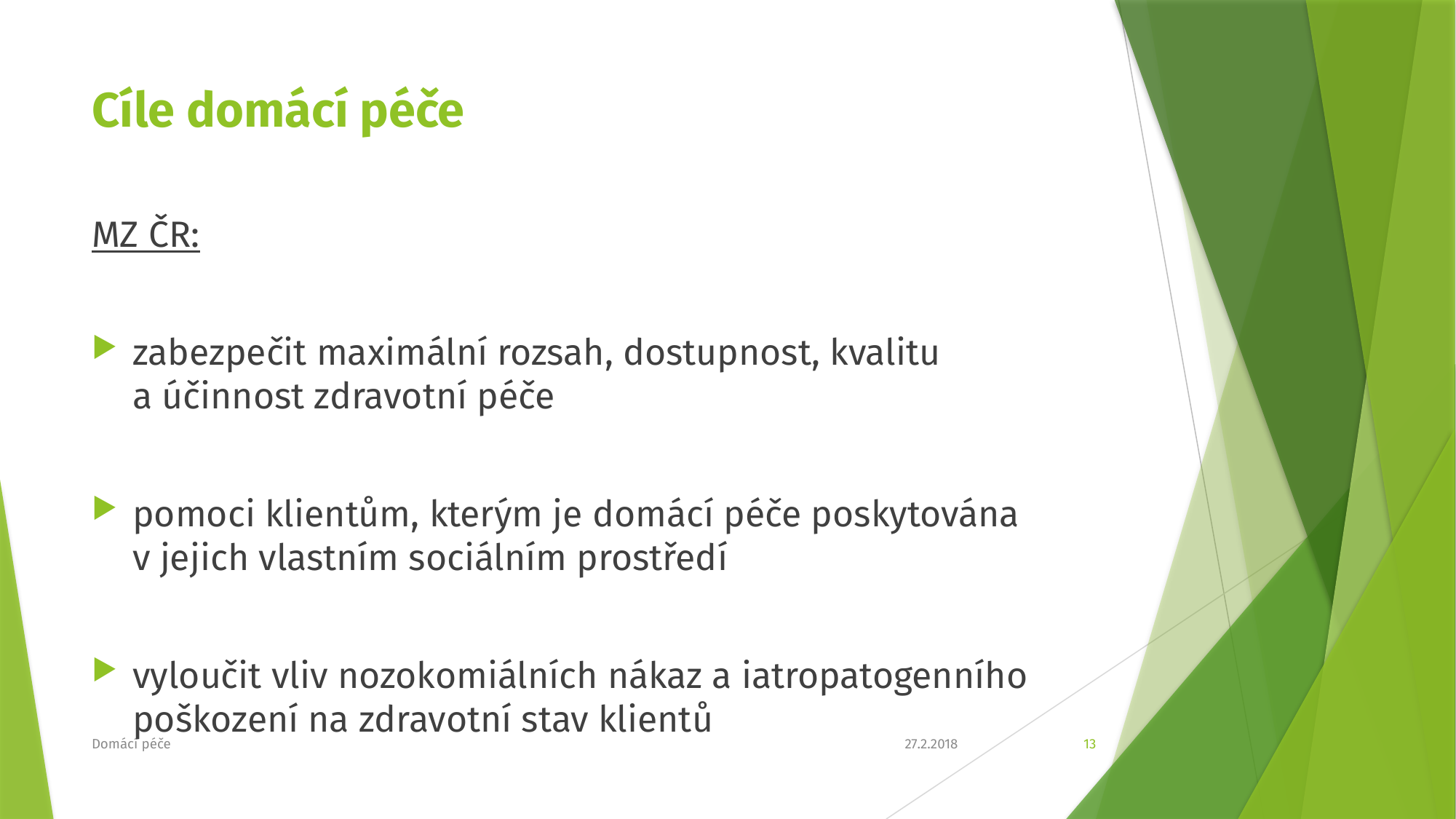

# Cíle domácí péče
MZ ČR:

zabezpečit maximální rozsah, dostupnost, kvalitu
a účinnost zdravotní péče

pomoci klientům, kterým je domácí péče poskytována
v jejich vlastním sociálním prostředí

vyloučit vliv nozokomiálních nákaz a iatropatogenního poškození na zdravotní stav klientů

Domácí péče
27.2.2018
13